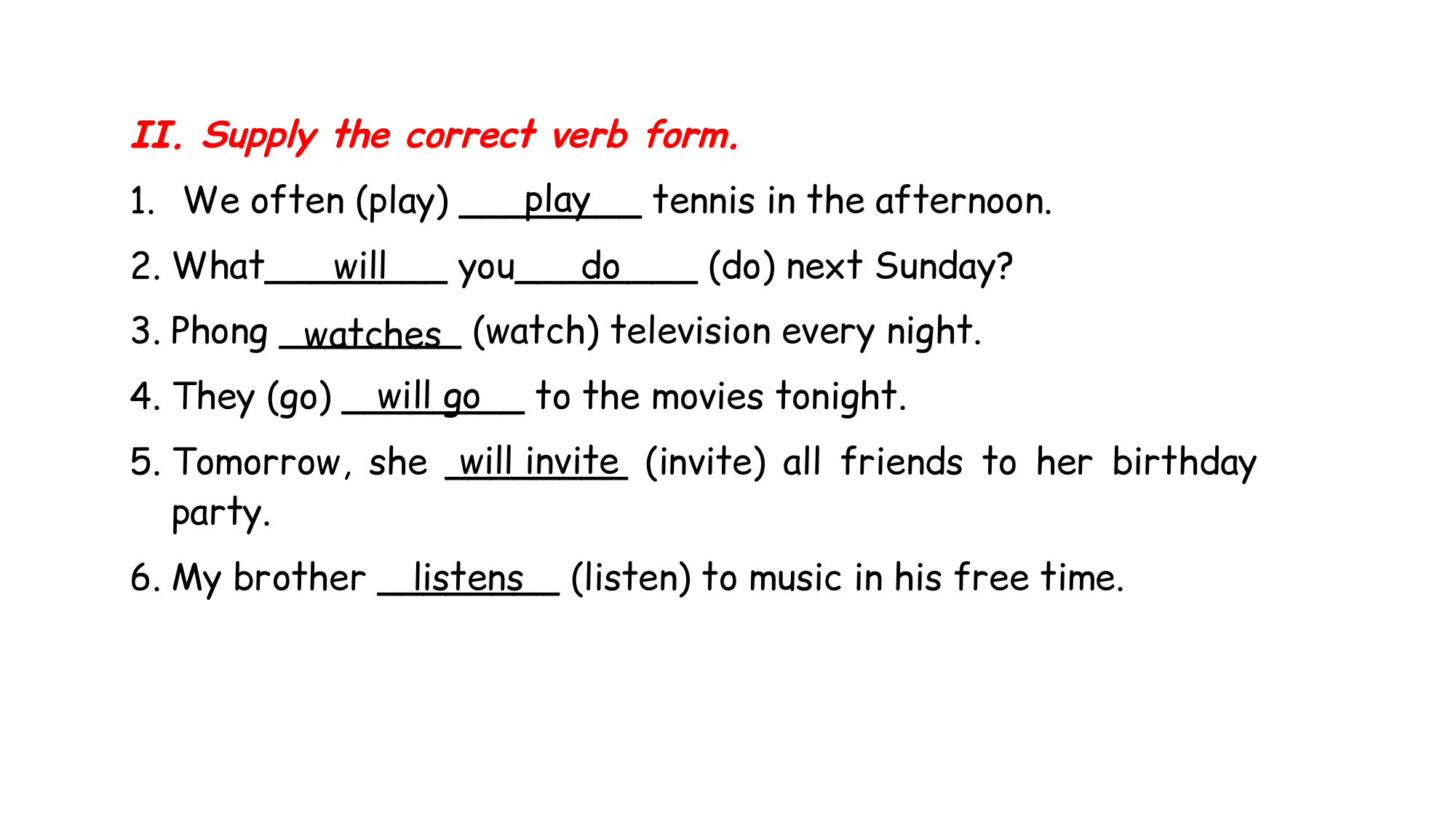

II. Supply the correct verb form.
 We often (play) ________ tennis in the afternoon.
What________ you________ (do) next Sunday?
Phong ________ (watch) television every night.
They (go) ________ to the movies tonight.
Tomorrow, she ________ (invite) all friends to her birthday party.
My brother ________ (listen) to music in his free time.
play
will
do
watches
will go
will invite
listens